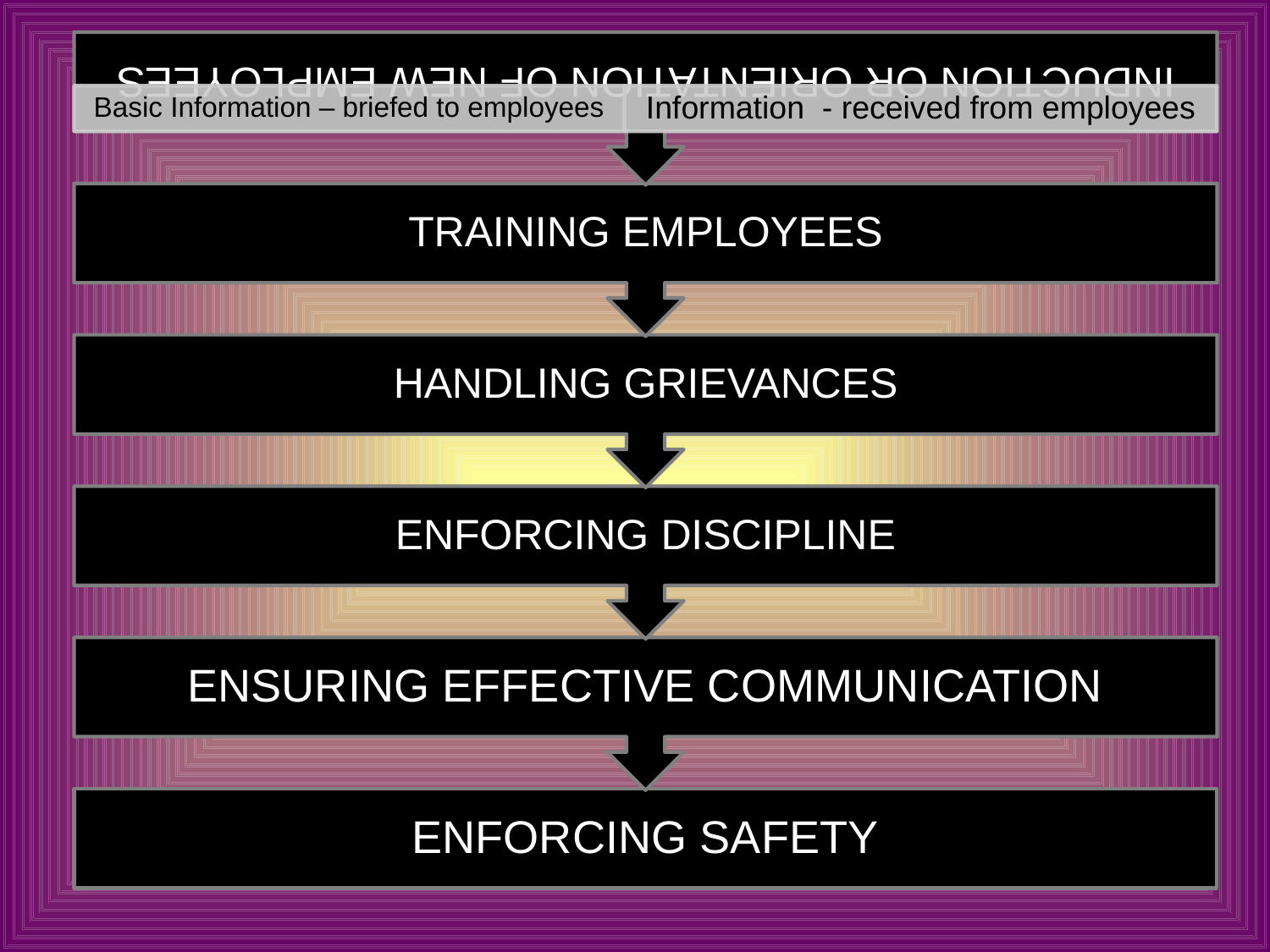

ENFORCING SAFETY
ENSURING EFFECTIVE COMMUNICATION
ENFORCING DISCIPLINE
HANDLING GRIEVANCES
TRAINING EMPLOYEES
INDUCTION OR ORIENTATION OF NEW EMPLOYEES
Basic Information – briefed to employees
Information  - received from employees
#